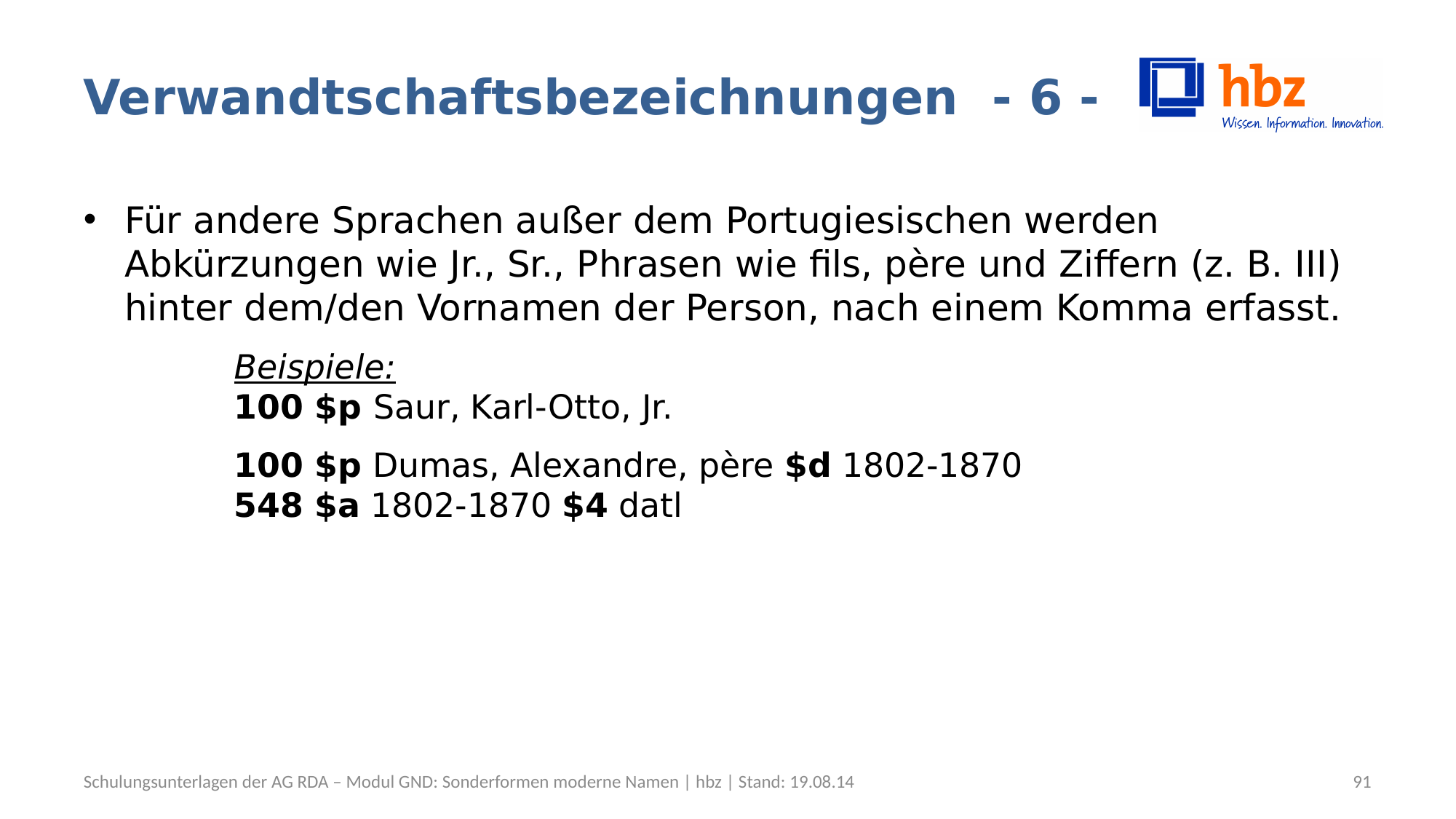

# Verwandtschaftsbezeichnungen  - 6 -
Für andere Sprachen außer dem Portugiesischen werden Abkürzungen wie Jr., Sr., Phrasen wie fils, père und Ziffern (z. B. III) hinter dem/den Vornamen der Person, nach einem Komma erfasst.
Beispiele:
100 $p Saur, Karl-Otto, Jr.
100 $p Dumas, Alexandre, père $d 1802-1870
548 $a 1802-1870 $4 datl
Schulungsunterlagen der AG RDA – Modul GND: Sonderformen moderne Namen | hbz | Stand: 19.08.14
91